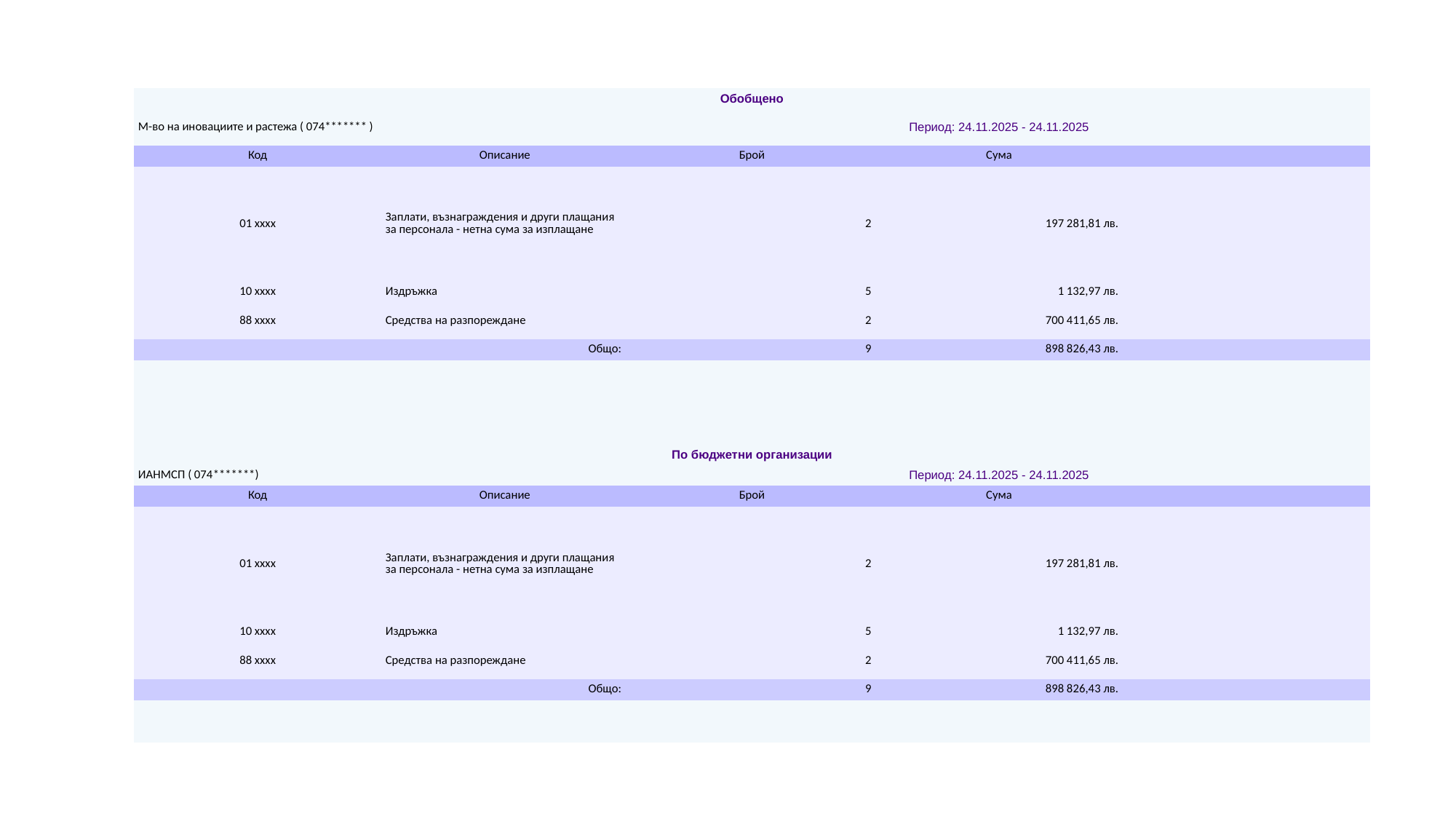

| Обобщено |  |  |  |  |
| --- | --- | --- | --- | --- |
| М-во на иновациите и растежа ( 074\*\*\*\*\*\*\* ) |  | Период: 24.11.2025 - 24.11.2025 |  |  |
| Код | Описание | Брой | Сума |  |
| 01 xxxx | Заплати, възнаграждения и други плащания за персонала - нетна сума за изплащане | 2 | 197 281,81 лв. |  |
| 10 xxxx | Издръжка | 5 | 1 132,97 лв. |  |
| 88 xxxx | Средства на разпореждане | 2 | 700 411,65 лв. |  |
| Общо: |  | 9 | 898 826,43 лв. |  |
|  |  |  |  |  |
|  |  |  |  |  |
|  |  |  |  |  |
|  |  |  |  |  |
| По бюджетни организации |  |  |  |  |
| ИАНМСП ( 074\*\*\*\*\*\*\*) |  | Период: 24.11.2025 - 24.11.2025 |  |  |
| Код | Описание | Брой | Сума |  |
| 01 xxxx | Заплати, възнаграждения и други плащания за персонала - нетна сума за изплащане | 2 | 197 281,81 лв. |  |
| 10 xxxx | Издръжка | 5 | 1 132,97 лв. |  |
| 88 xxxx | Средства на разпореждане | 2 | 700 411,65 лв. |  |
| Общо: |  | 9 | 898 826,43 лв. |  |
|  |  |  |  |  |
|  |  |  |  |  |
#